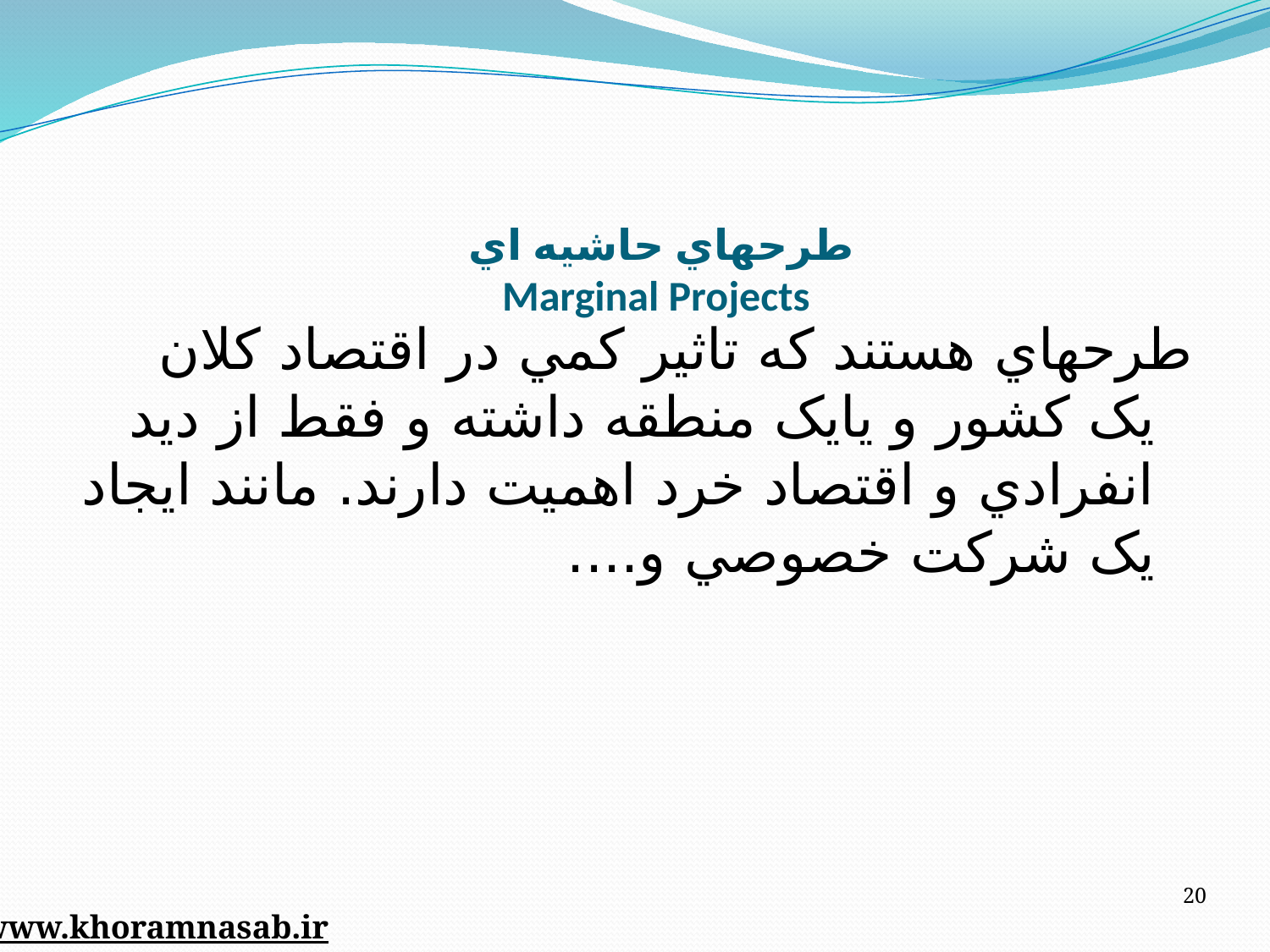

# طرحهاي حاشيه اي Marginal Projects
طرحهاي هستند که تاثير کمي در اقتصاد کلان يک کشور و يايک منطقه داشته و فقط از ديد انفرادي و اقتصاد خرد اهميت دارند. مانند ايجاد يک شرکت خصوصي و....

20

www.khoramnasab.ir